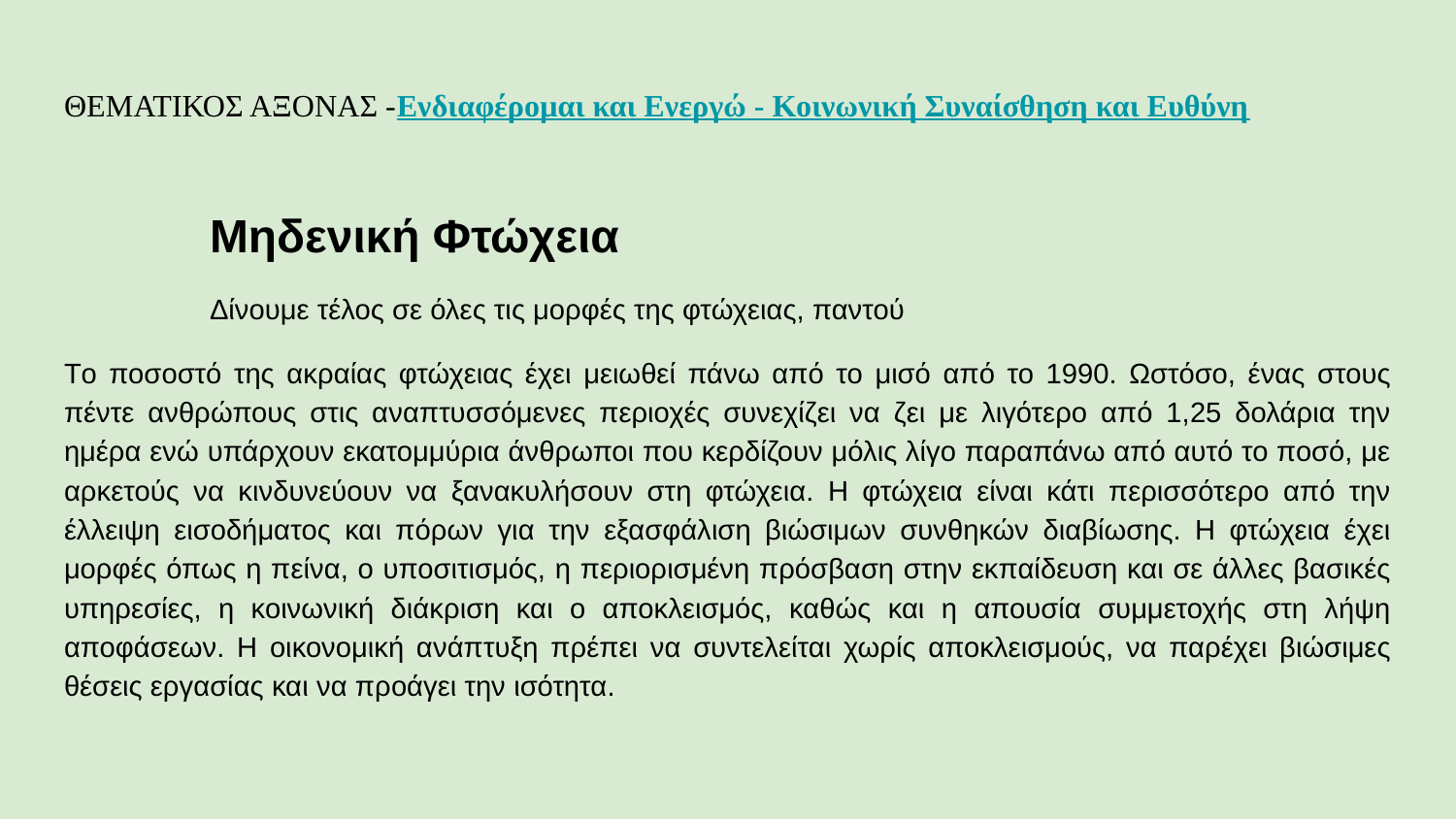

# ΘΕΜΑΤΙΚΟΣ ΑΞΟΝΑΣ -Ενδιαφέρομαι και Ενεργώ - Κοινωνική Συναίσθηση και Ευθύνη
	Μηδενική Φτώχεια
	Δίνουμε τέλος σε όλες τις μορφές της φτώχειας, παντού
Τo ποσοστό της ακραίας φτώχειας έχει μειωθεί πάνω από το μισό από το 1990. Ωστόσο, ένας στους πέντε ανθρώπους στις αναπτυσσόμενες περιοχές συνεχίζει να ζει με λιγότερο από 1,25 δολάρια την ημέρα ενώ υπάρχουν εκατομμύρια άνθρωποι που κερδίζουν μόλις λίγο παραπάνω από αυτό το ποσό, με αρκετούς να κινδυνεύουν να ξανακυλήσουν στη φτώχεια. Η φτώχεια είναι κάτι περισσότερο από την έλλειψη εισοδήματος και πόρων για την εξασφάλιση βιώσιμων συνθηκών διαβίωσης. Η φτώχεια έχει μορφές όπως η πείνα, ο υποσιτισμός, η περιορισμένη πρόσβαση στην εκπαίδευση και σε άλλες βασικές υπηρεσίες, η κοινωνική διάκριση και ο αποκλεισμός, καθώς και η απουσία συμμετοχής στη λήψη αποφάσεων. Η οικονομική ανάπτυξη πρέπει να συντελείται χωρίς αποκλεισμούς, να παρέχει βιώσιμες θέσεις εργασίας και να προάγει την ισότητα.